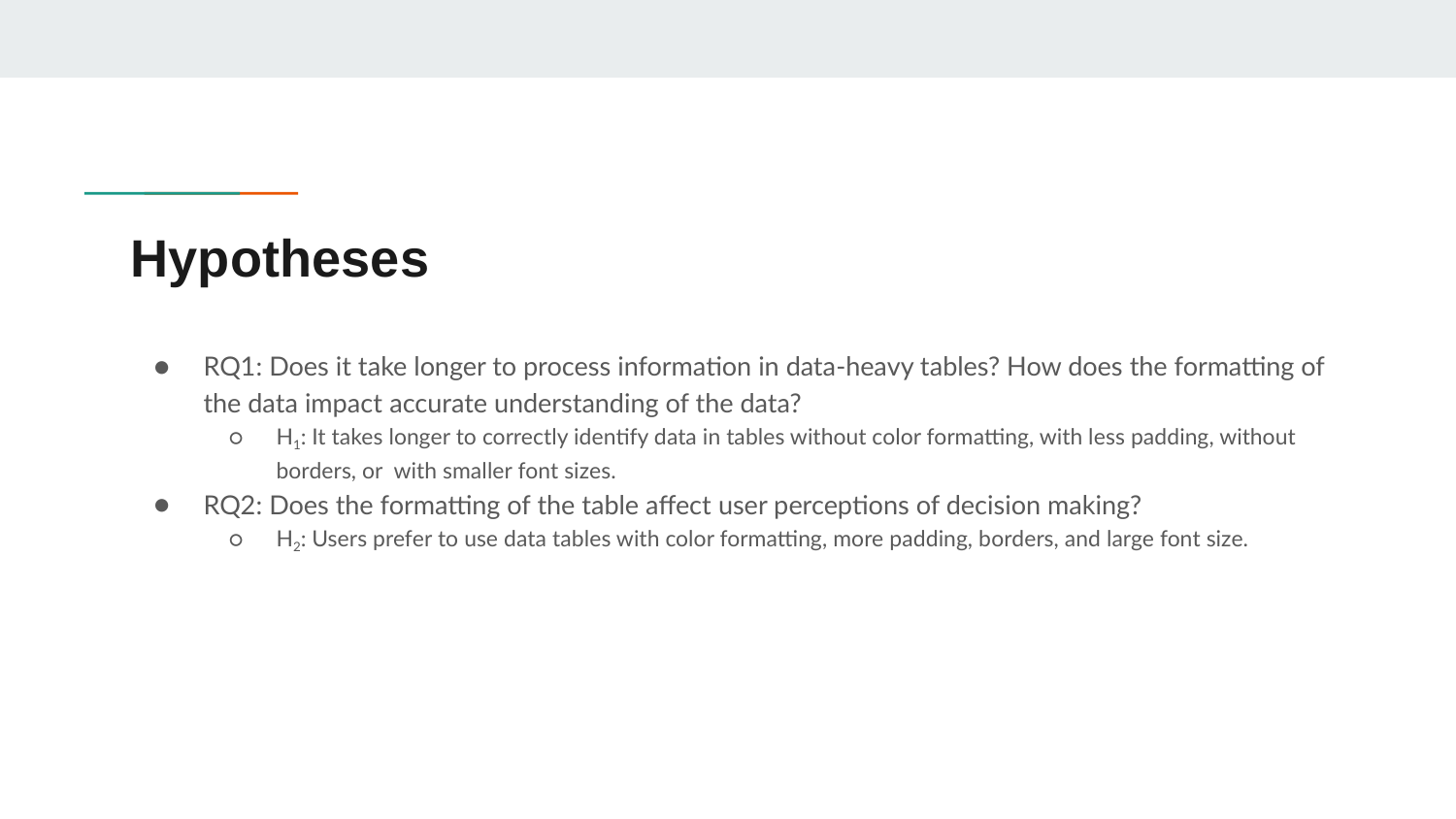

# Hypotheses
RQ1: Does it take longer to process information in data-heavy tables? How does the formatting of the data impact accurate understanding of the data?
H1: It takes longer to correctly identify data in tables without color formatting, with less padding, without borders, or  with smaller font sizes.
RQ2: Does the formatting of the table affect user perceptions of decision making?
H2: Users prefer to use data tables with color formatting, more padding, borders, and large font size.